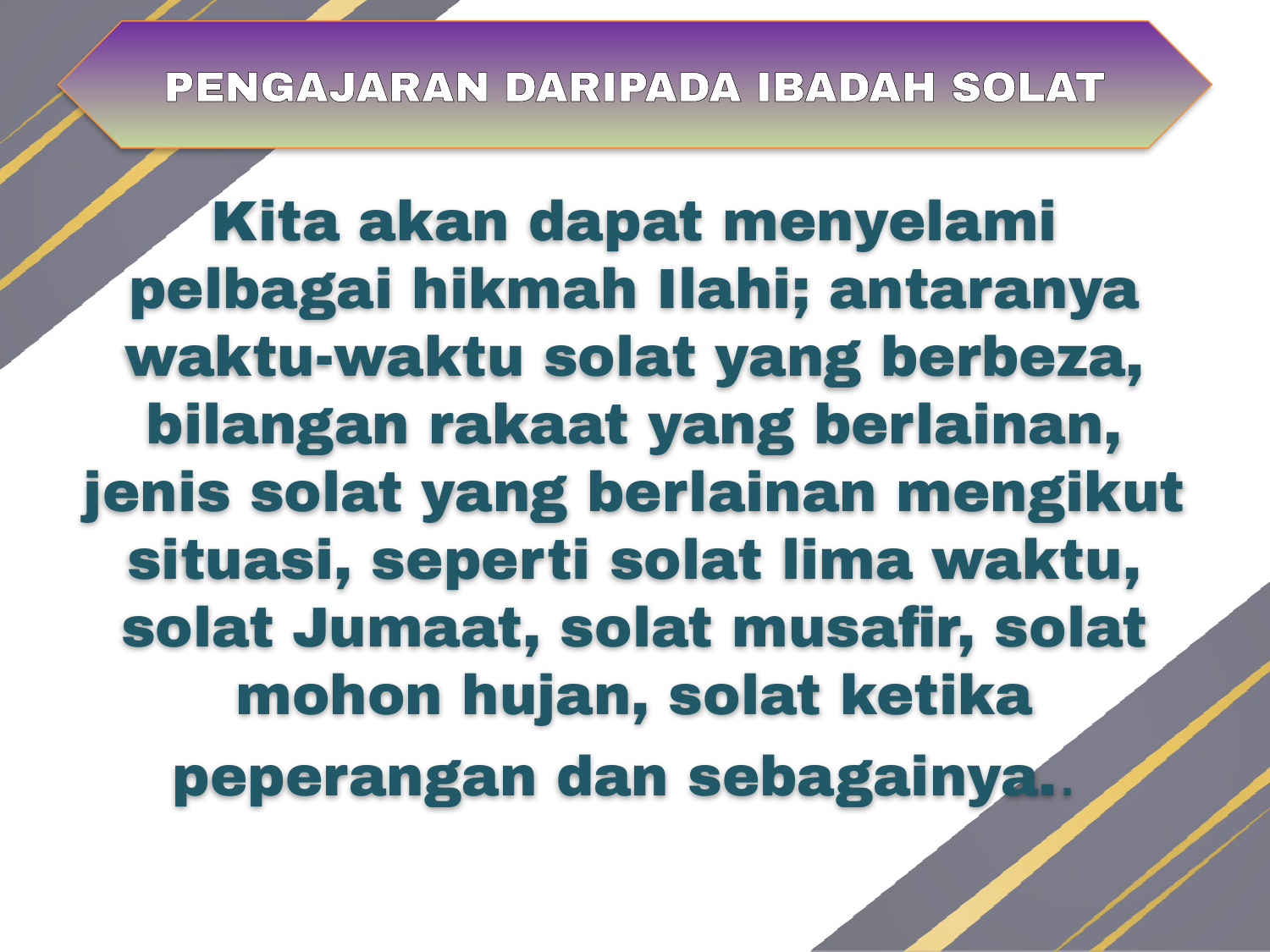

PENGAJARAN DARIPADA IBADAH SOLAT
Kita akan dapat menyelami pelbagai hikmah Ilahi; antaranya waktu-waktu solat yang berbeza, bilangan rakaat yang berlainan, jenis solat yang berlainan mengikut situasi, seperti solat lima waktu, solat Jumaat, solat musafir, solat mohon hujan, solat ketika peperangan dan sebagainya..